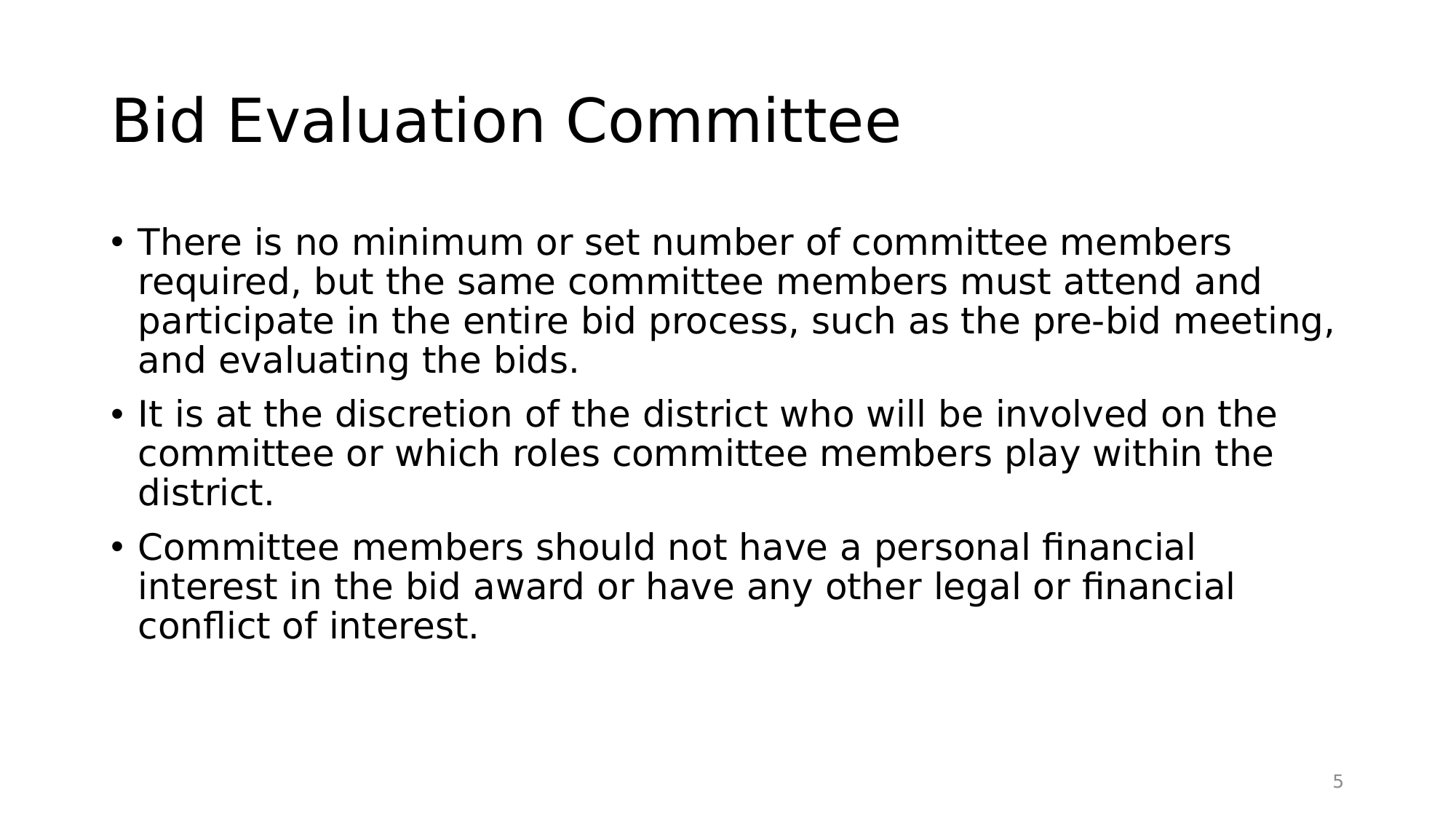

# Bid Evaluation Committee
There is no minimum or set number of committee members required, but the same committee members must attend and participate in the entire bid process, such as the pre-bid meeting, and evaluating the bids.
It is at the discretion of the district who will be involved on the committee or which roles committee members play within the district.
Committee members should not have a personal financial interest in the bid award or have any other legal or financial conflict of interest.

5